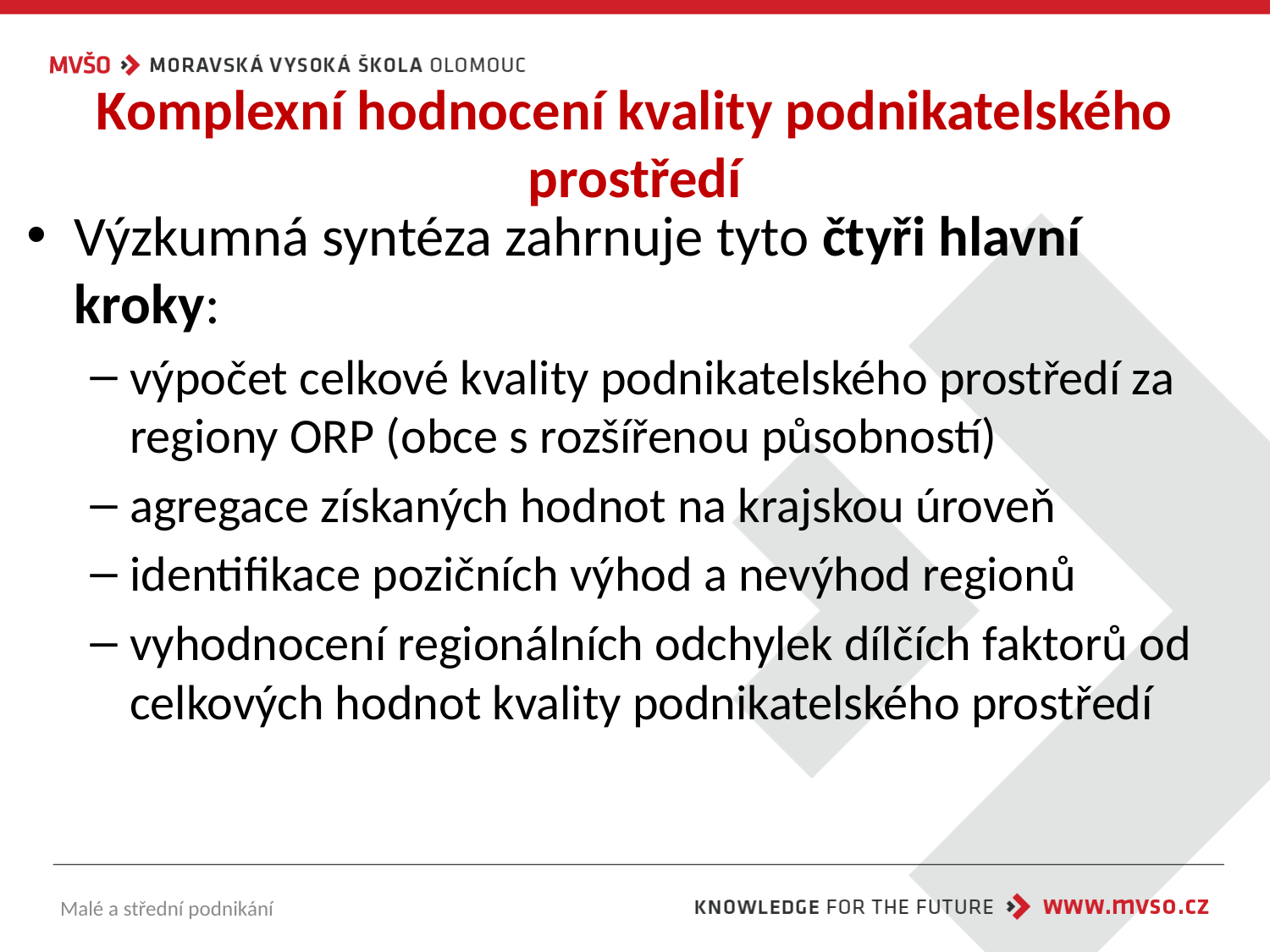

# Komplexní hodnocení kvality podnikatelského prostředí
Výzkumná syntéza zahrnuje tyto čtyři hlavní kroky:
výpočet celkové kvality podnikatelského prostředí za regiony ORP (obce s rozšířenou působností)
agregace získaných hodnot na krajskou úroveň
identifikace pozičních výhod a nevýhod regionů
vyhodnocení regionálních odchylek dílčích faktorů od celkových hodnot kvality podnikatelského prostředí

Malé a střední podnikání